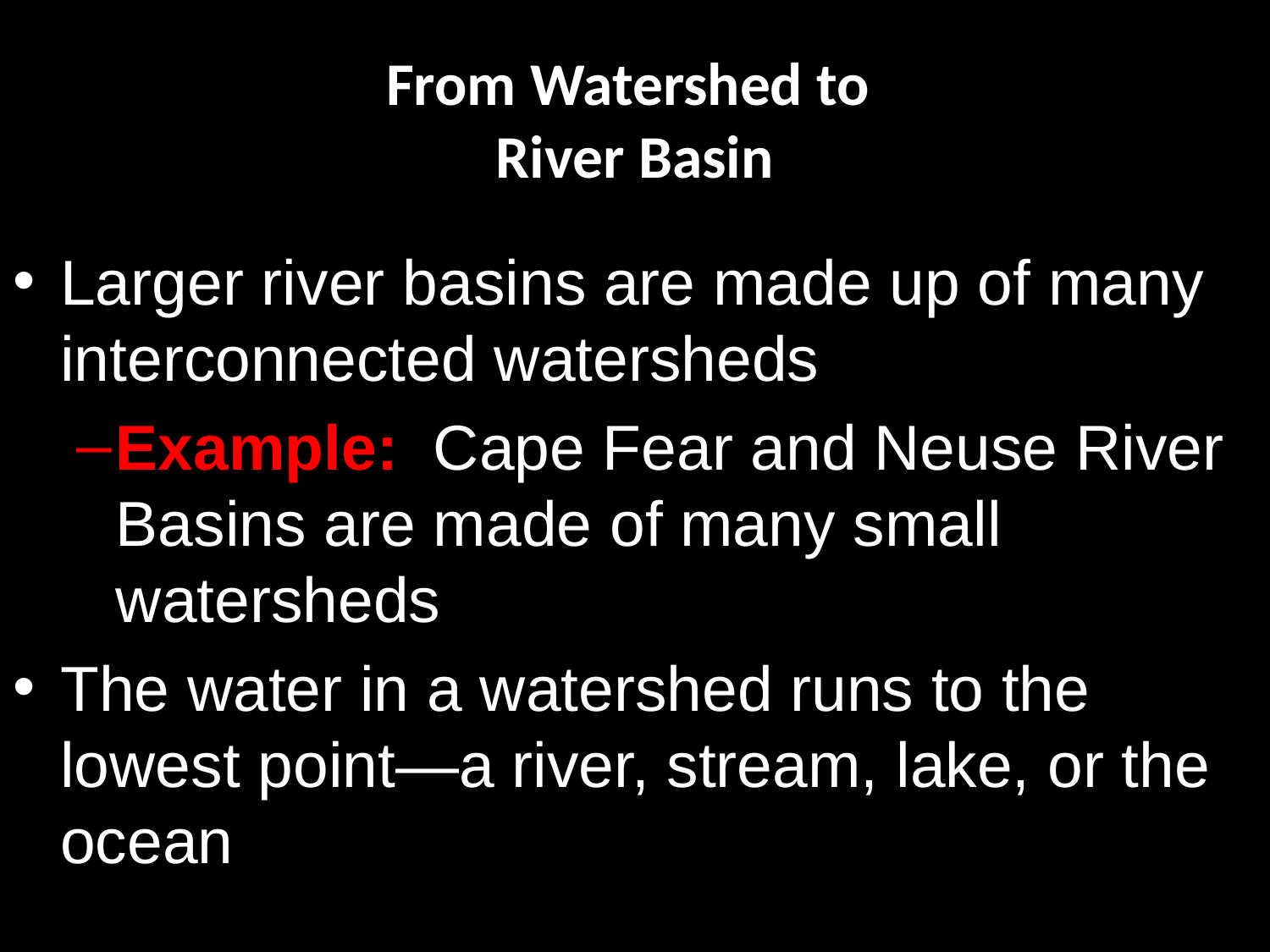

# From Watershed to River Basin
Larger river basins are made up of many interconnected watersheds
Example:  Cape Fear and Neuse River Basins are made of many small watersheds
The water in a watershed runs to the lowest point—a river, stream, lake, or the ocean